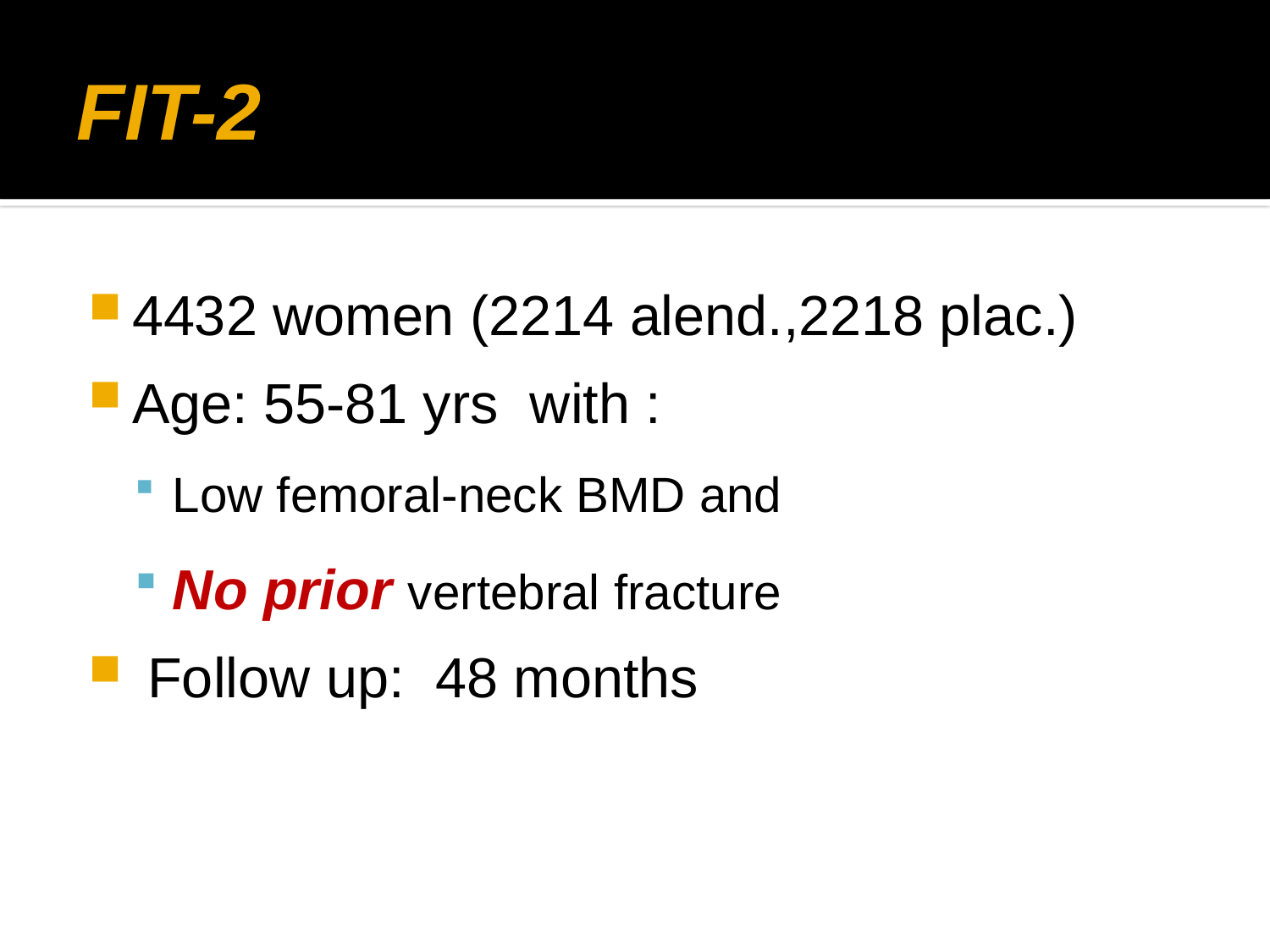

# FIT-2
4432 women (2214 alend.,2218 plac.)
Age: 55-81 yrs  with :
Low femoral-neck BMD and
No prior vertebral fracture
 Follow up:  48 months